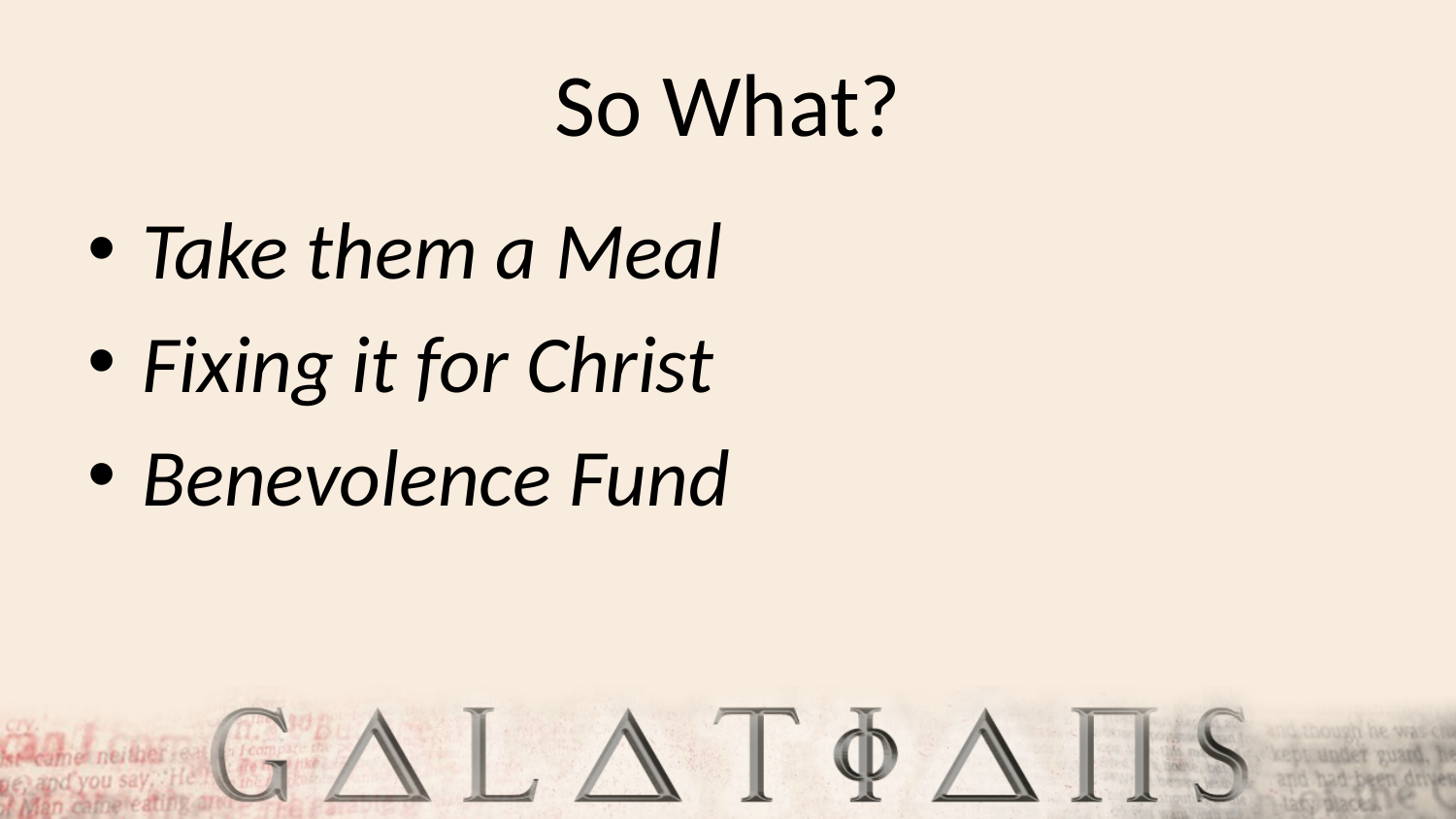

# So What?
Take them a Meal
Fixing it for Christ
Benevolence Fund